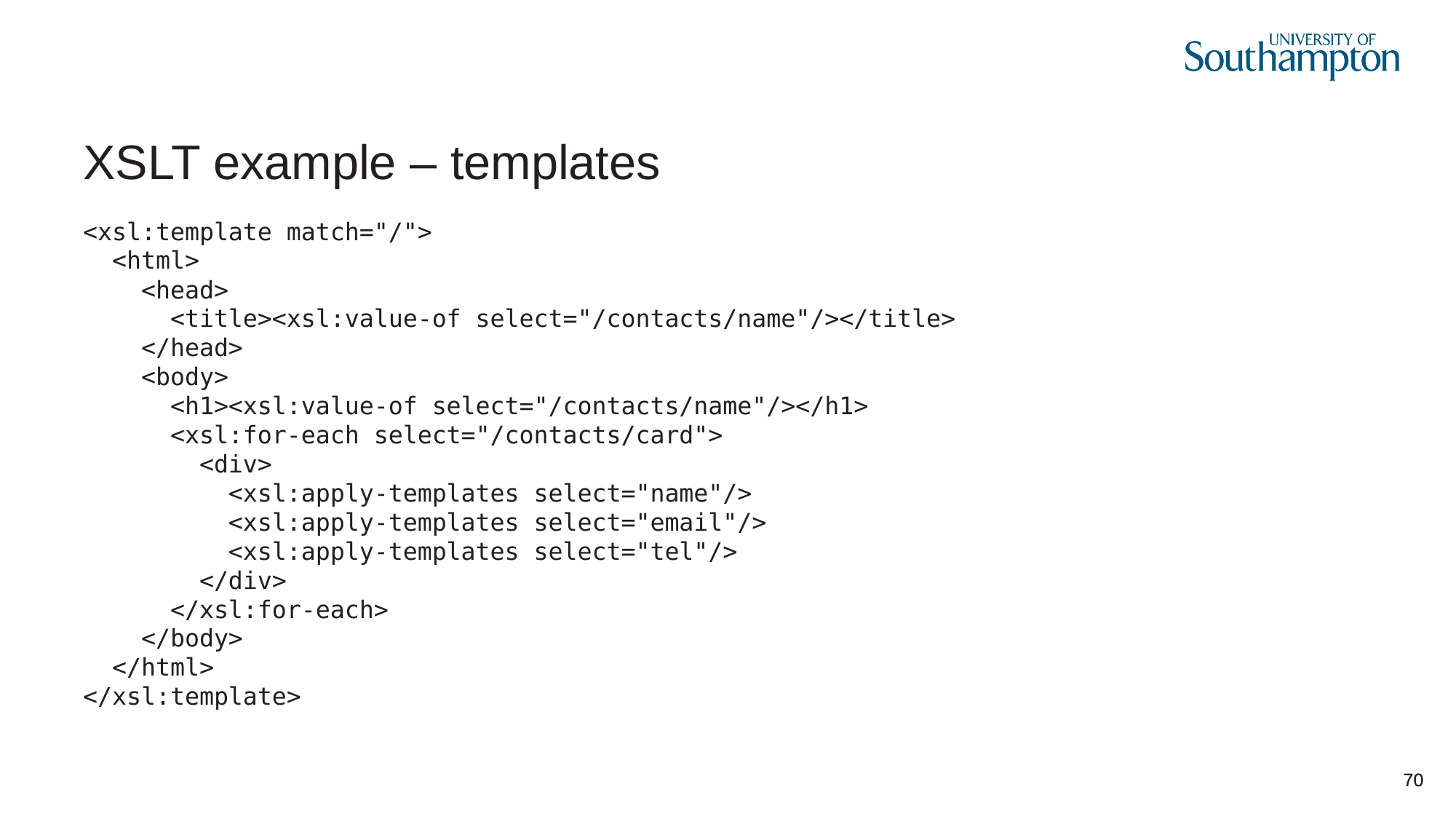

# XSLT example – templates
<xsl:template match="/">
  <html>
    <head>
      <title><xsl:value-of select="/contacts/name"/></title>
    </head>
    <body>
      <h1><xsl:value-of select="/contacts/name"/></h1>
      <xsl:for-each select="/contacts/card">
        <div>
          <xsl:apply-templates select="name"/>
          <xsl:apply-templates select="email"/>
          <xsl:apply-templates select="tel"/>
        </div>
      </xsl:for-each>
    </body>
  </html>
</xsl:template>

70